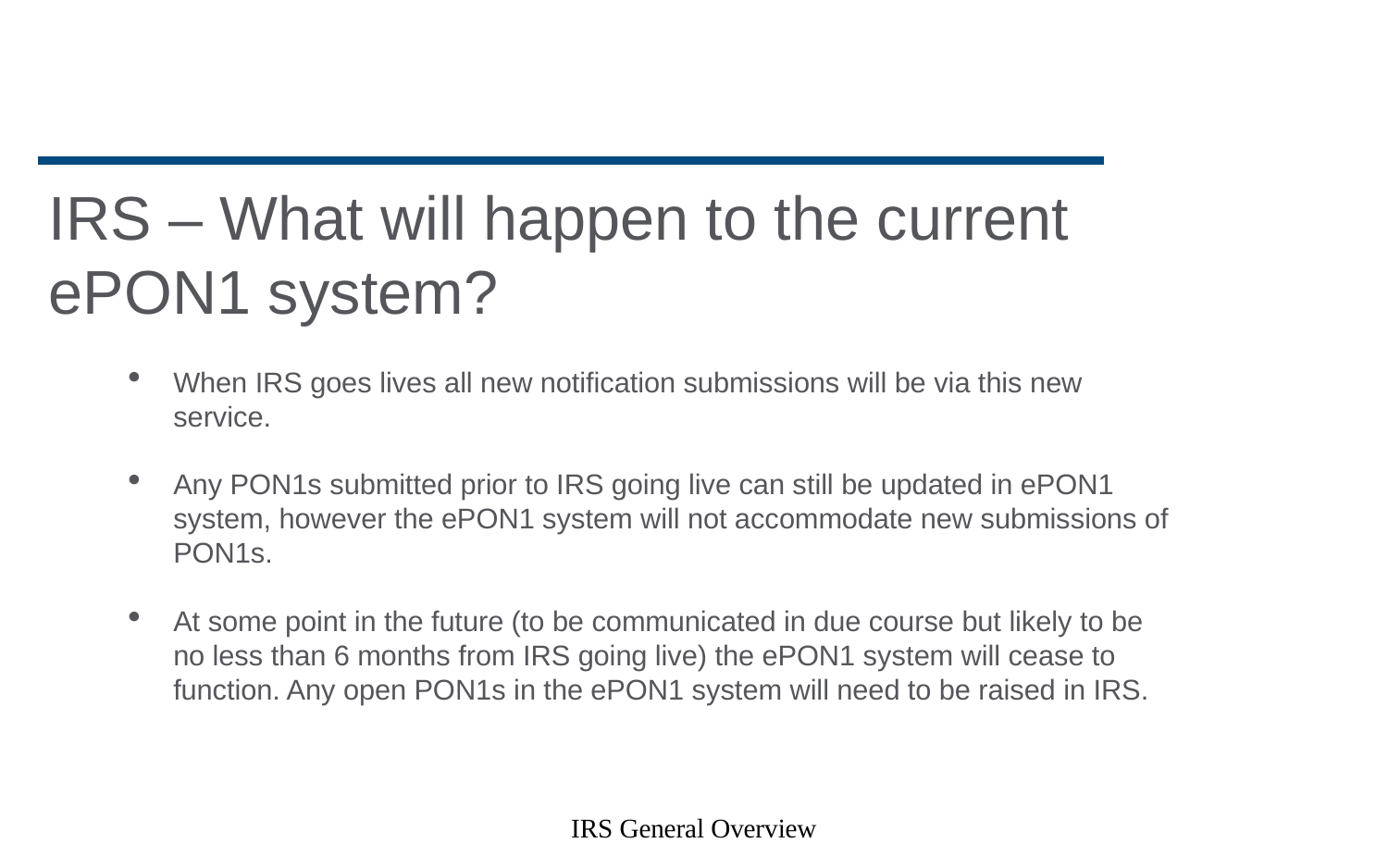

# IRS – What will happen to the current ePON1 system?

When IRS goes lives all new notification submissions will be via this new service.

Any PON1s submitted prior to IRS going live can still be updated in ePON1 system, however the ePON1 system will not accommodate new submissions of PON1s.

At some point in the future (to be communicated in due course but likely to be no less than 6 months from IRS going live) the ePON1 system will cease to function. Any open PON1s in the ePON1 system will need to be raised in IRS.

IRS General Overview